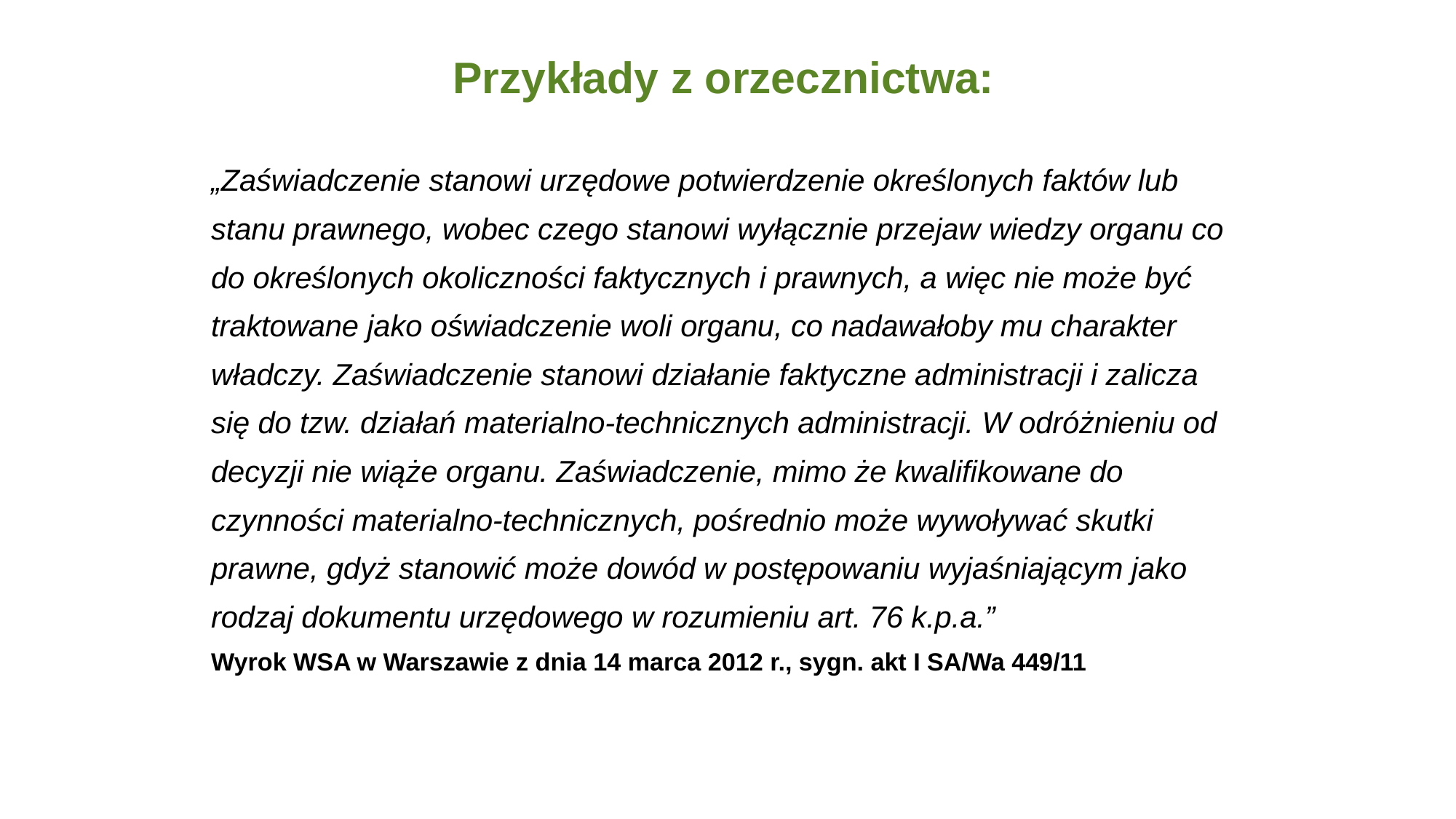

Przykłady z orzecznictwa:
„Zaświadczenie stanowi urzędowe potwierdzenie określonych faktów lub
stanu prawnego, wobec czego stanowi wyłącznie przejaw wiedzy organu co
do określonych okoliczności faktycznych i prawnych, a więc nie może być
traktowane jako oświadczenie woli organu, co nadawałoby mu charakter
władczy. Zaświadczenie stanowi działanie faktyczne administracji i zalicza
się do tzw. działań materialno-technicznych administracji. W odróżnieniu od
decyzji nie wiąże organu. Zaświadczenie, mimo że kwalifikowane do
czynności materialno-technicznych, pośrednio może wywoływać skutki
prawne, gdyż stanowić może dowód w postępowaniu wyjaśniającym jako
rodzaj dokumentu urzędowego w rozumieniu art. 76 k.p.a.”
Wyrok WSA w Warszawie z dnia 14 marca 2012 r., sygn. akt I SA/Wa 449/11